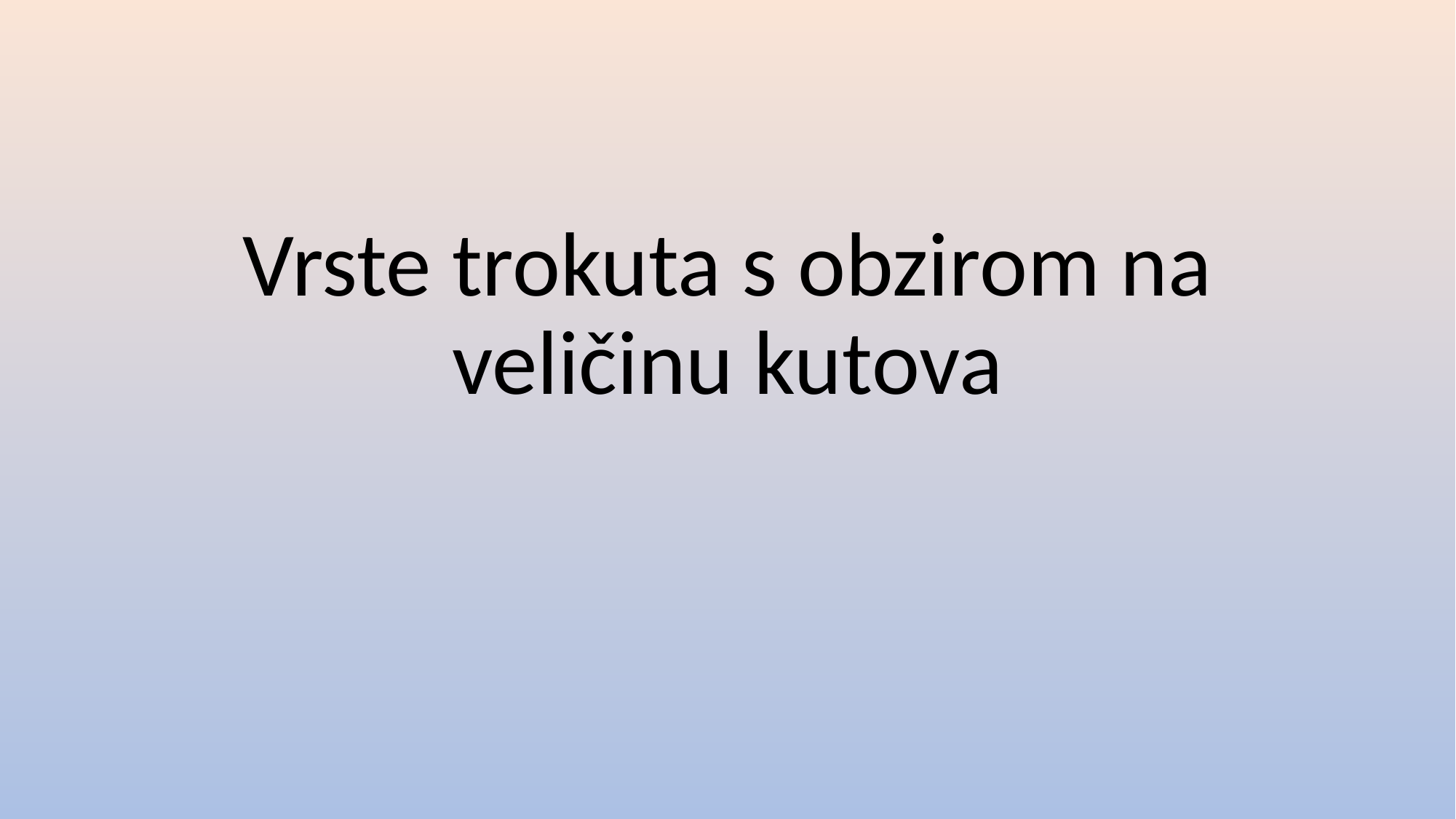

# Vrste trokuta s obzirom na veličinu kutova